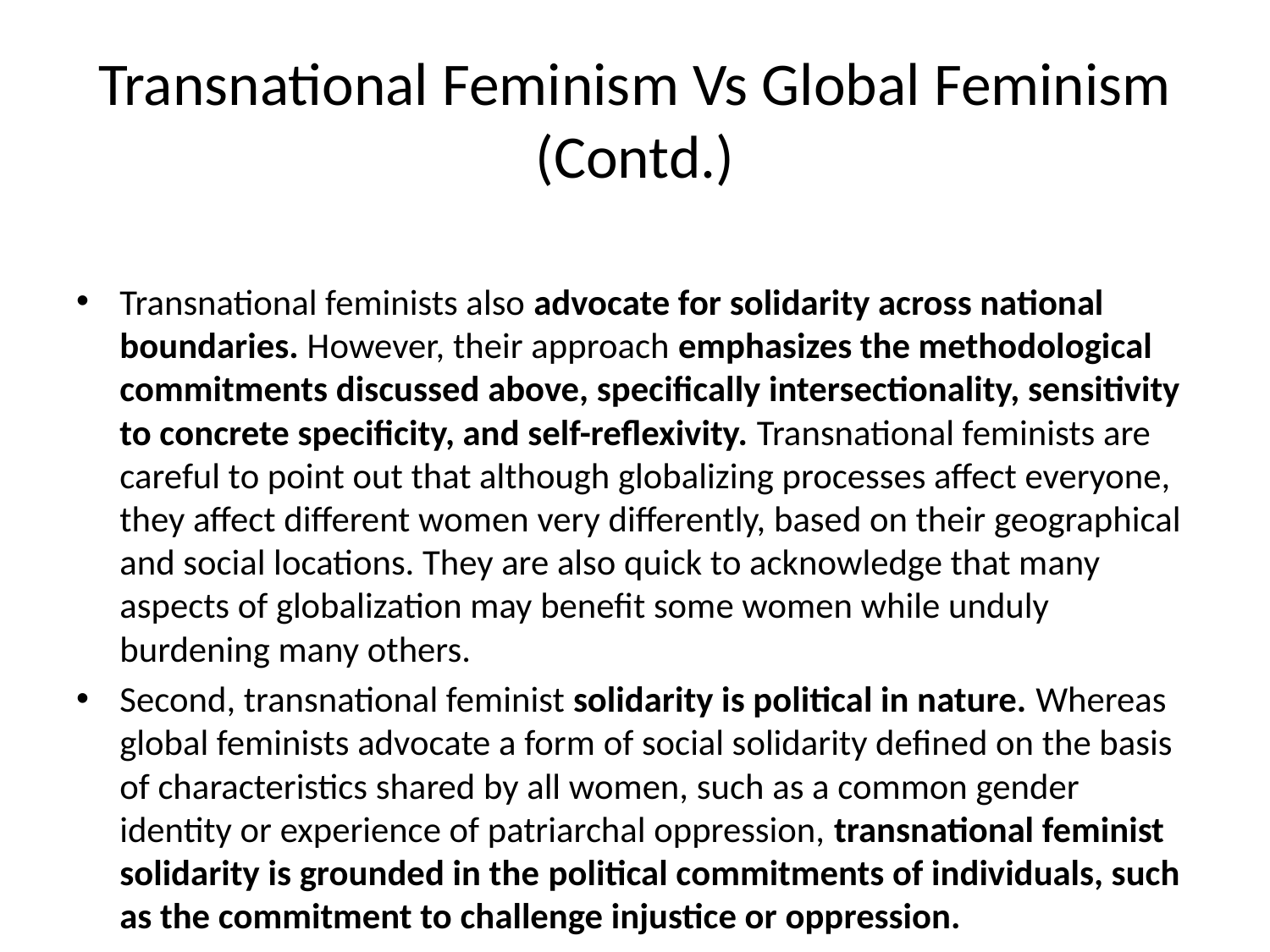

# Transnational Feminism Vs Global Feminism (Contd.)

Transnational feminists also advocate for solidarity across national boundaries. However, their approach emphasizes the methodological commitments discussed above, specifically intersectionality, sensitivity to concrete specificity, and self-reflexivity. Transnational feminists are careful to point out that although globalizing processes affect everyone, they affect different women very differently, based on their geographical and social locations. They are also quick to acknowledge that many aspects of globalization may benefit some women while unduly burdening many others.
Second, transnational feminist solidarity is political in nature. Whereas global feminists advocate a form of social solidarity defined on the basis of characteristics shared by all women, such as a common gender identity or experience of patriarchal oppression, transnational feminist solidarity is grounded in the political commitments of individuals, such as the commitment to challenge injustice or oppression.